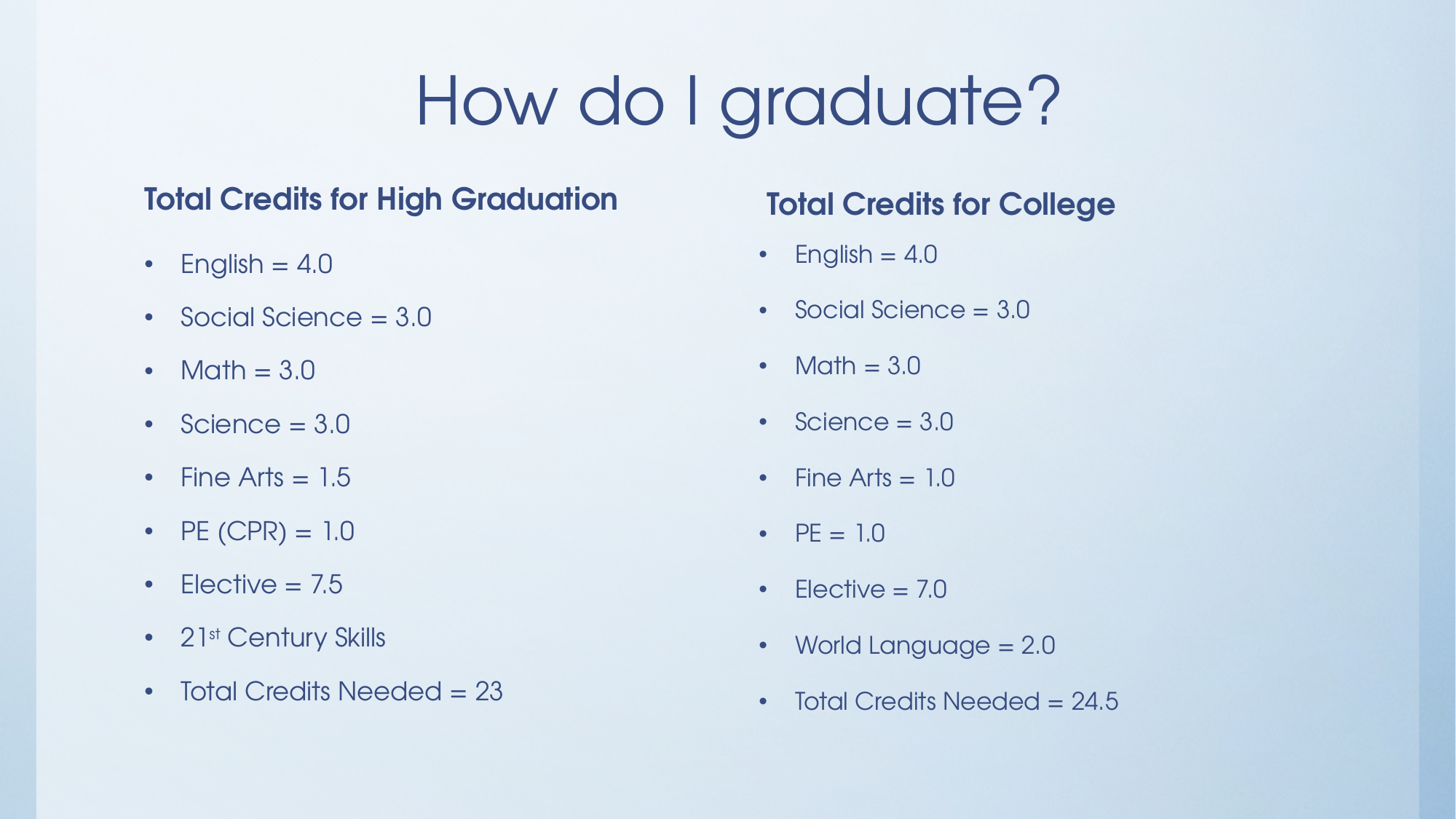

# How do I graduate?
Total Credits for High Graduation
Total Credits for College
English = 4.0
Social Science = 3.0
Math = 3.0
Science = 3.0
Fine Arts = 1.0
PE = 1.0
Elective = 7.0
World Language = 2.0
Total Credits Needed = 24.5
English = 4.0
Social Science = 3.0
Math = 3.0
Science = 3.0
Fine Arts = 1.5
PE (CPR) = 1.0
Elective = 7.5
21st Century Skills
Total Credits Needed = 23